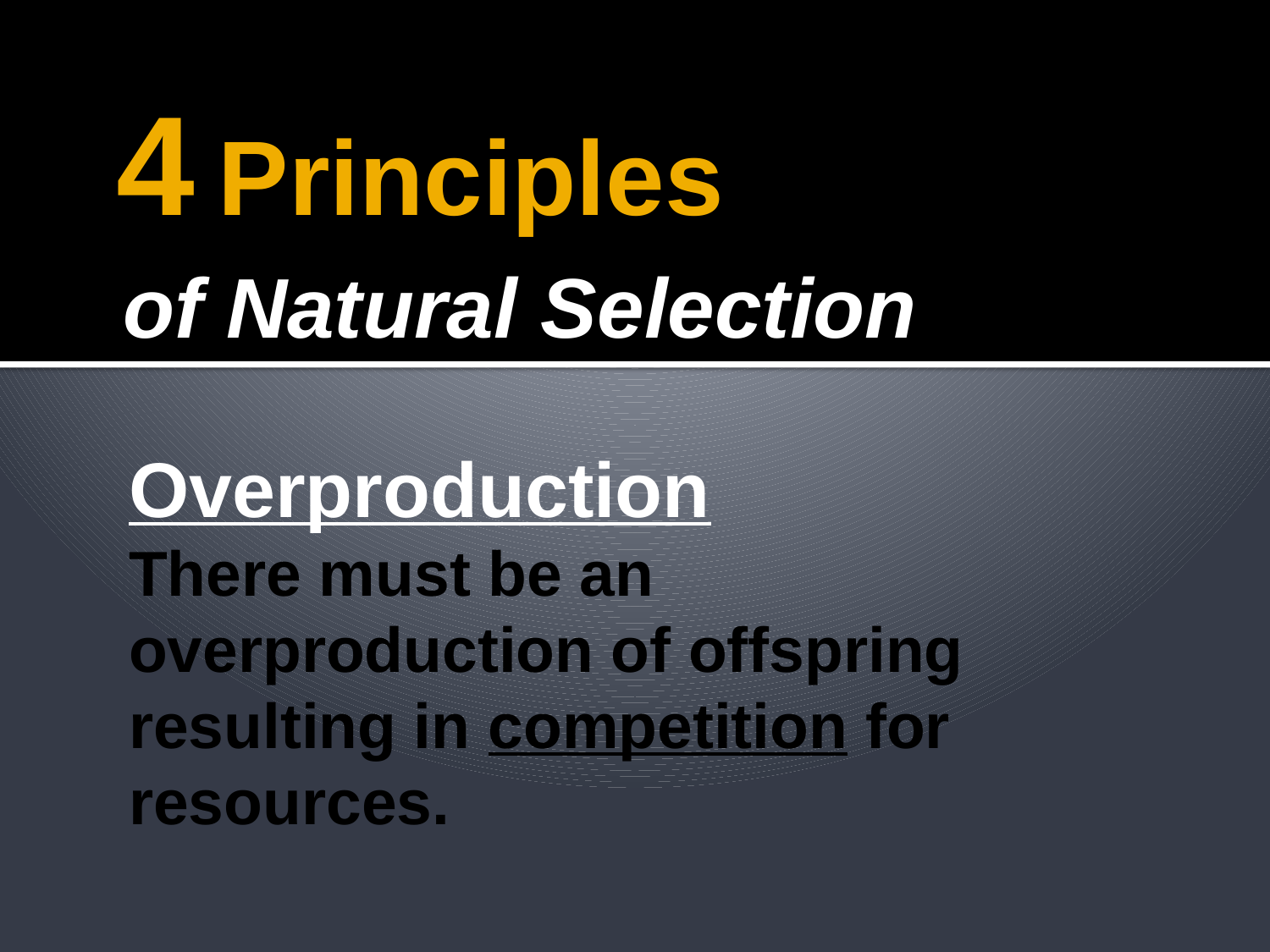

# 4 Principles
of Natural Selection
Overproduction
There must be an overproduction of offspring resulting in competition for resources.